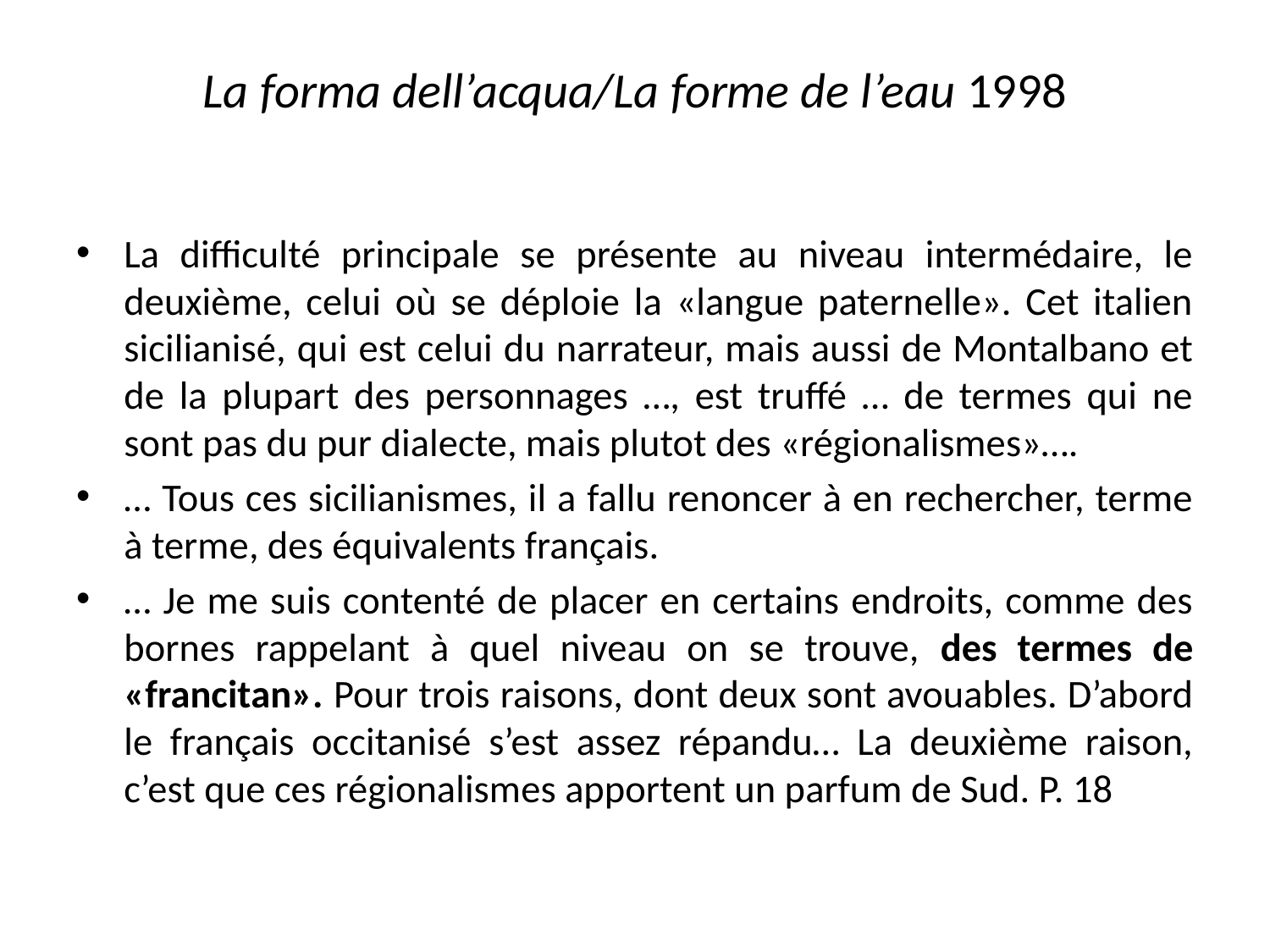

# La forma dell’acqua/La forme de l’eau 1998
La difficulté principale se présente au niveau intermédaire, le deuxième, celui où se déploie la «langue paternelle». Cet italien sicilianisé, qui est celui du narrateur, mais aussi de Montalbano et de la plupart des personnages …, est truffé … de termes qui ne sont pas du pur dialecte, mais plutot des «régionalismes»….
… Tous ces sicilianismes, il a fallu renoncer à en rechercher, terme à terme, des équivalents français.
… Je me suis contenté de placer en certains endroits, comme des bornes rappelant à quel niveau on se trouve, des termes de «francitan». Pour trois raisons, dont deux sont avouables. D’abord le français occitanisé s’est assez répandu… La deuxième raison, c’est que ces régionalismes apportent un parfum de Sud. P. 18